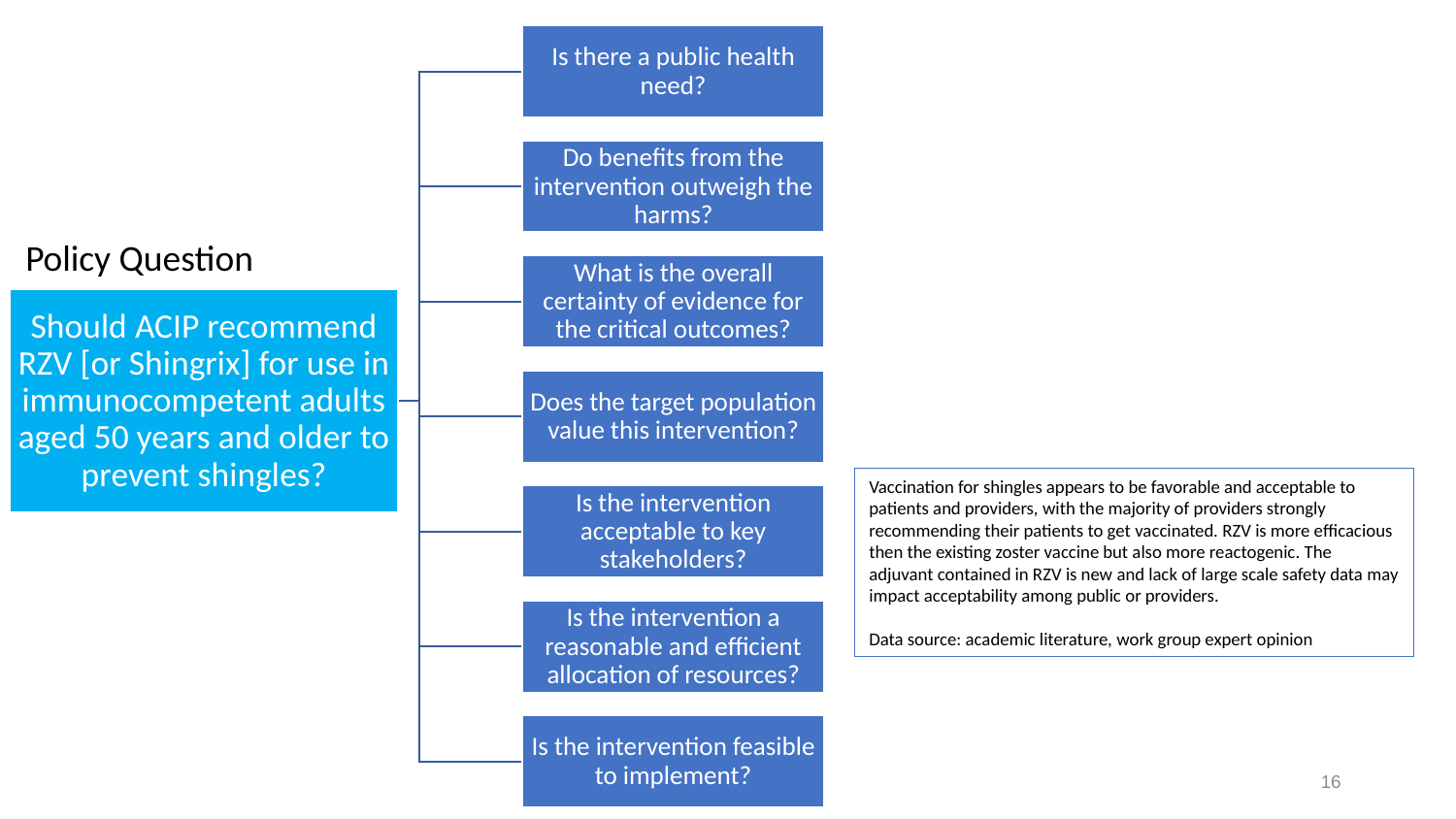

Should ACIP recommend RZV [or Shingrix] for use in immunocompetent adults aged 50 years and older to prevent shingles?
Is there a public health need?
Do benefits from the intervention outweigh the harms?
What is the overall certainty of evidence for the critical outcomes?
Does the target population value this intervention?
Is the intervention acceptable to key stakeholders?
Is the intervention a reasonable and efficient allocation of resources?
Is the intervention feasible to implement?

Policy Question
Vaccination for shingles appears to be favorable and acceptable to patients and providers, with the majority of providers strongly recommending their patients to get vaccinated. RZV is more efficacious then the existing zoster vaccine but also more reactogenic. The adjuvant contained in RZV is new and lack of large scale safety data may impact acceptability among public or providers.

Data source: academic literature, work group expert opinion
16